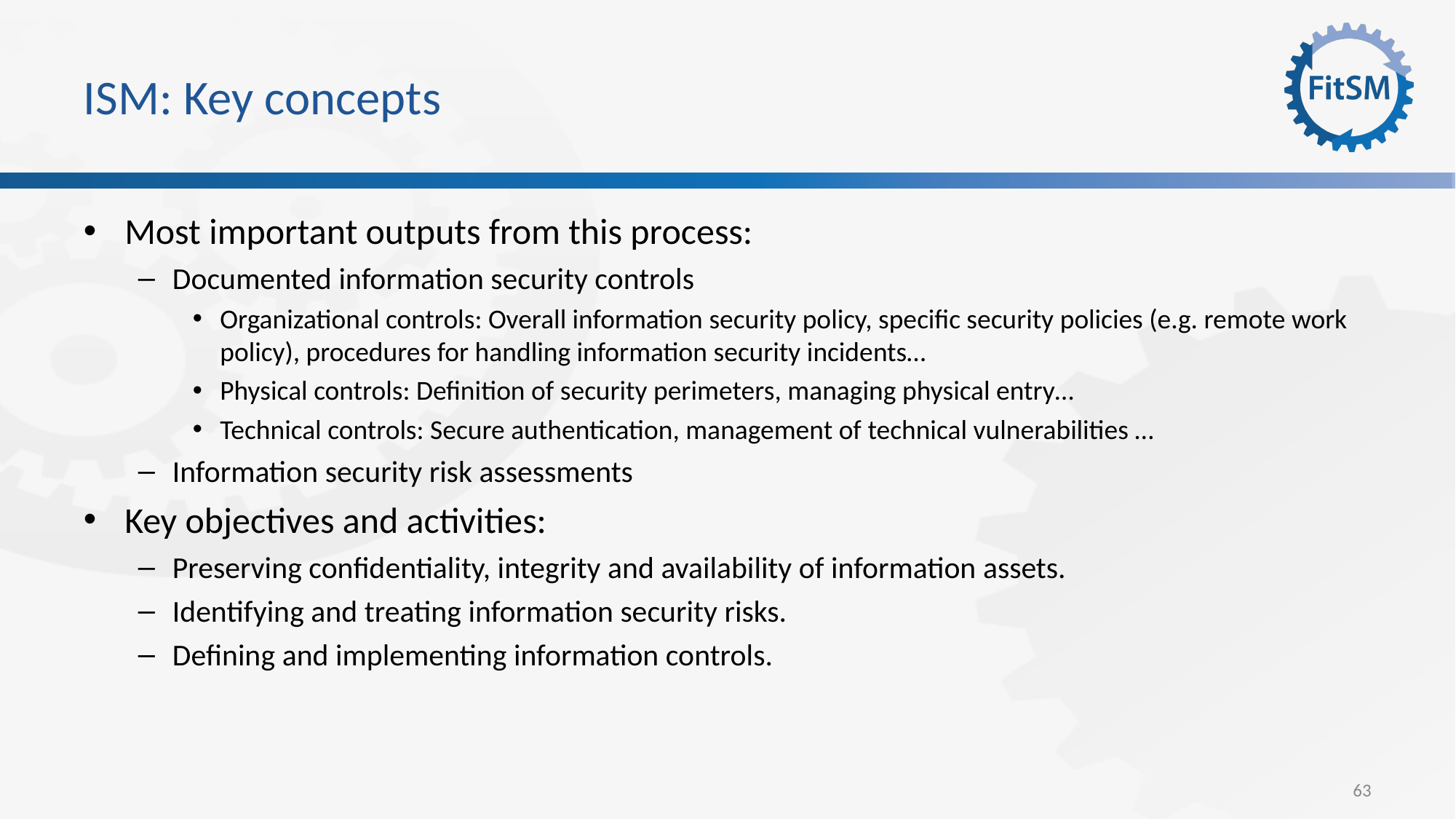

# ISM: Key concepts
Most important outputs from this process:
Documented information security controls
Organizational controls: Overall information security policy, specific security policies (e.g. remote work policy), procedures for handling information security incidents…
Physical controls: Definition of security perimeters, managing physical entry…
Technical controls: Secure authentication, management of technical vulnerabilities …
Information security risk assessments
Key objectives and activities:
Preserving confidentiality, integrity and availability of information assets.
Identifying and treating information security risks.
Defining and implementing information controls.

63